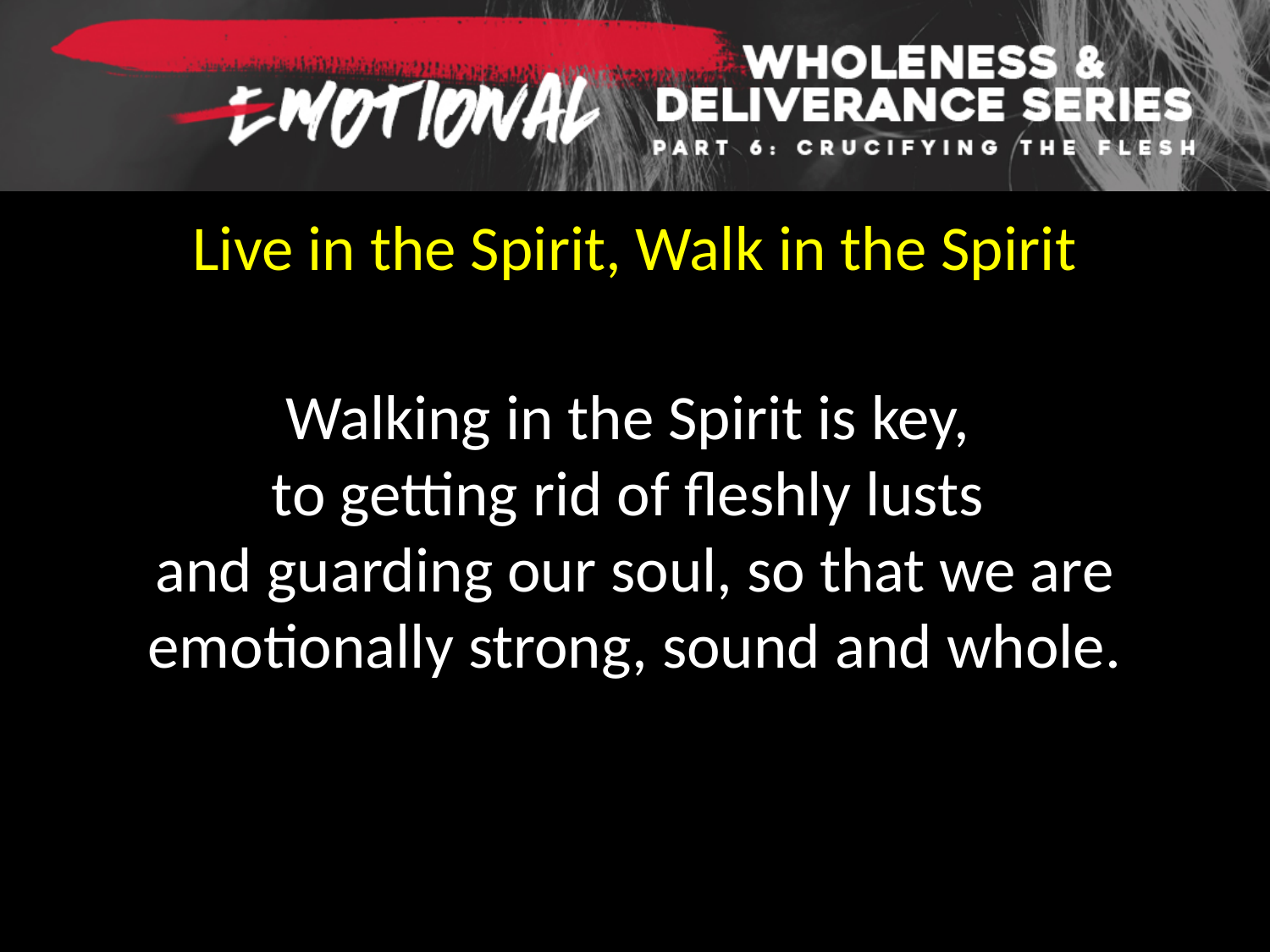

Live in the Spirit, Walk in the Spirit
Walking in the Spirit is key,
to getting rid of fleshly lusts
and guarding our soul, so that we are emotionally strong, sound and whole.